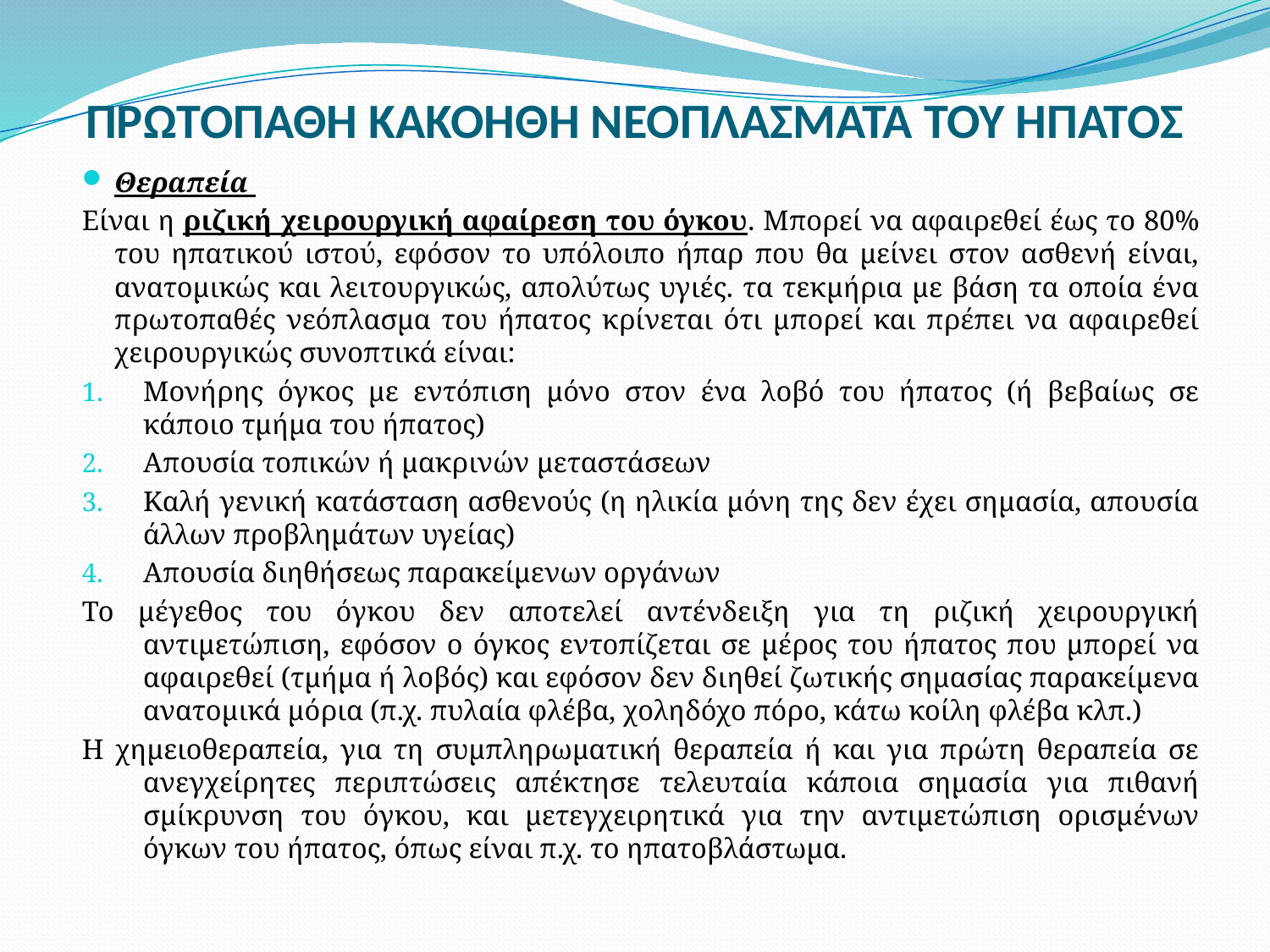

# ΠΡΩΤΟΠΑΘΗ ΚΑΚΟΗΘΗ ΝΕΟΠΛΑΣΜΑΤΑ ΤΟΥ ΗΠΑΤΟΣ
Θεραπεία
Είναι η ριζική χειρουργική αφαίρεση του όγκου. Μπορεί να αφαιρεθεί έως το 80% του ηπατικού ιστού, εφόσον το υπόλοιπο ήπαρ που θα μείνει στον ασθενή είναι, ανατομικώς και λειτουργικώς, απολύτως υγιές. τα τεκμήρια με βάση τα οποία ένα πρωτοπαθές νεόπλασμα του ήπατος κρίνεται ότι μπορεί και πρέπει να αφαιρεθεί χειρουργικώς συνοπτικά είναι:
Μονήρης όγκος με εντόπιση μόνο στον ένα λοβό του ήπατος (ή βεβαίως σε κάποιο τμήμα του ήπατος)
Απουσία τοπικών ή μακρινών μεταστάσεων
Καλή γενική κατάσταση ασθενούς (η ηλικία μόνη της δεν έχει σημασία, απουσία άλλων προβλημάτων υγείας)
Απουσία διηθήσεως παρακείμενων οργάνων
Το μέγεθος του όγκου δεν αποτελεί αντένδειξη για τη ριζική χειρουργική αντιμετώπιση, εφόσον ο όγκος εντοπίζεται σε μέρος του ήπατος που μπορεί να αφαιρεθεί (τμήμα ή λοβός) και εφόσον δεν διηθεί ζωτικής σημασίας παρακείμενα ανατομικά μόρια (π.χ. πυλαία φλέβα, χοληδόχο πόρο, κάτω κοίλη φλέβα κλπ.)
Η χημειοθεραπεία, για τη συμπληρωματική θεραπεία ή και για πρώτη θεραπεία σε ανεγχείρητες περιπτώσεις απέκτησε τελευταία κάποια σημασία για πιθανή σμίκρυνση του όγκου, και μετεγχειρητικά για την αντιμετώπιση ορισμένων όγκων του ήπατος, όπως είναι π.χ. το ηπατοβλάστωμα.